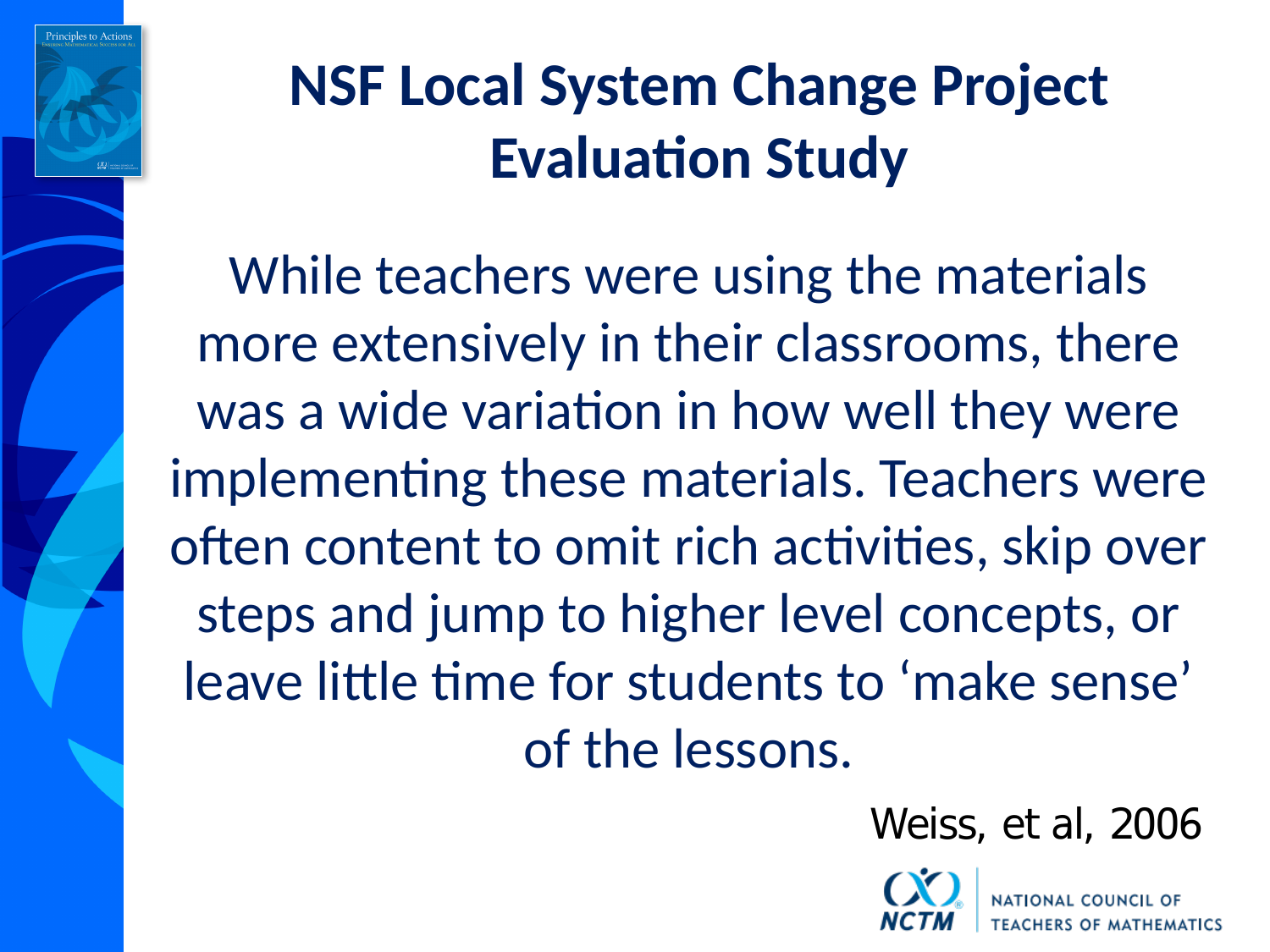

# NSF Local System Change Project Evaluation Study
While teachers were using the materials more extensively in their classrooms, there was a wide variation in how well they were implementing these materials. Teachers were often content to omit rich activities, skip over steps and jump to higher level concepts, or leave little time for students to ‘make sense’ of the lessons.
Weiss, et al, 2006